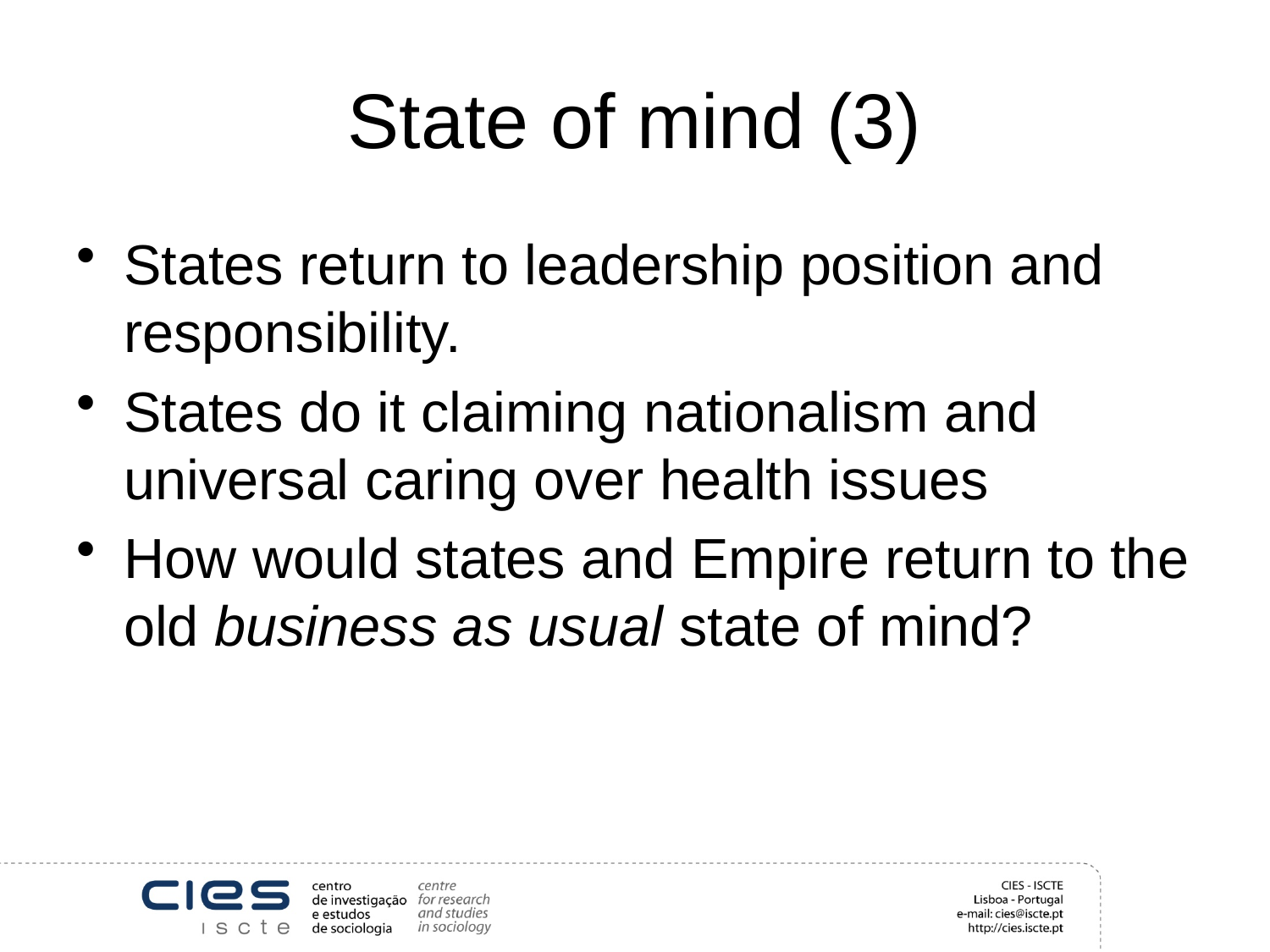

# State of mind (3)
States return to leadership position and responsibility.
States do it claiming nationalism and universal caring over health issues
How would states and Empire return to the old business as usual state of mind?